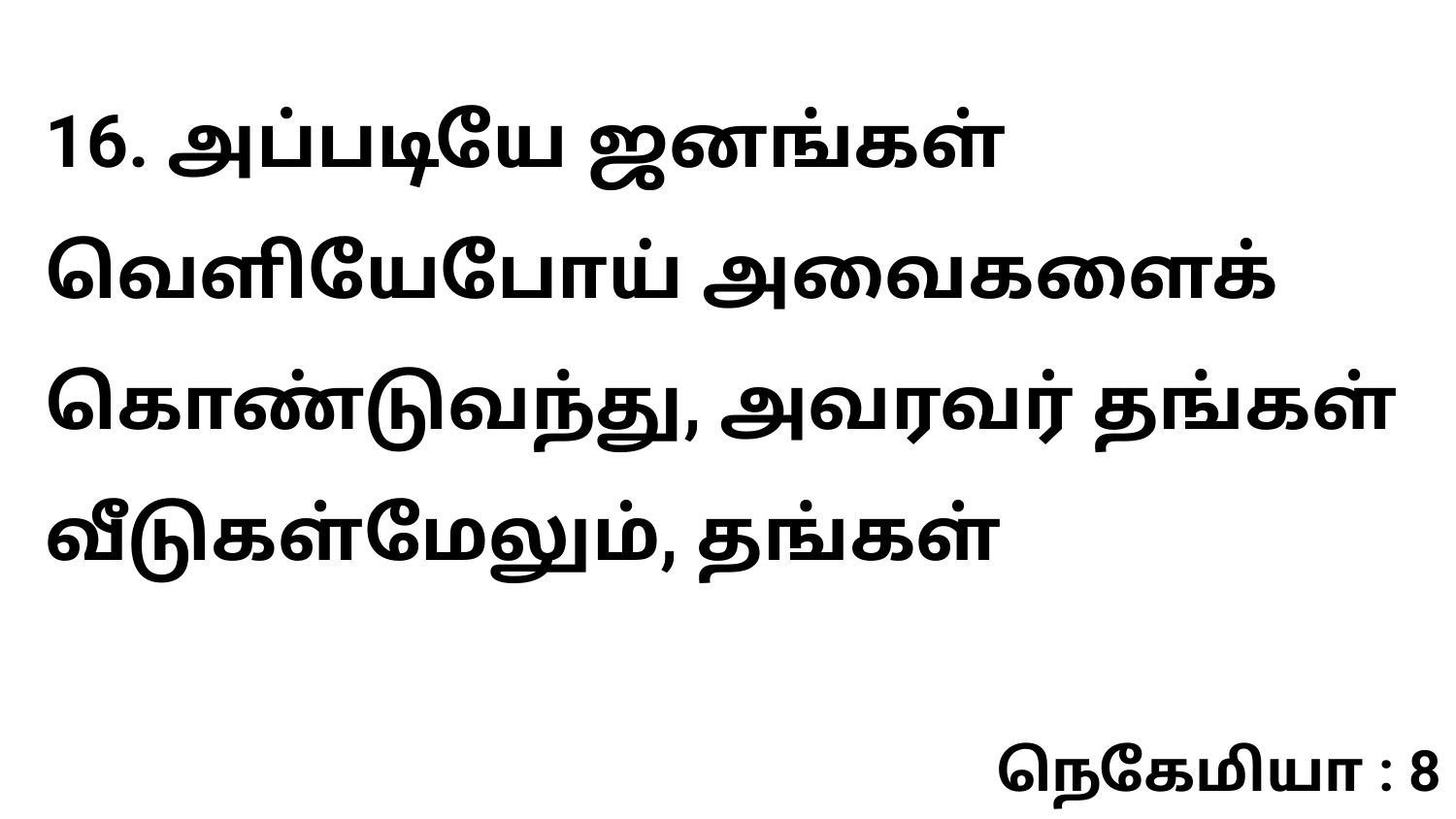

16. அப்படியே ஜனங்கள் வெளியேபோய் அவைகளைக் கொண்டுவந்து, அவரவர் தங்கள் வீடுகள்மேலும், தங்கள்
நெகேமியா : 8